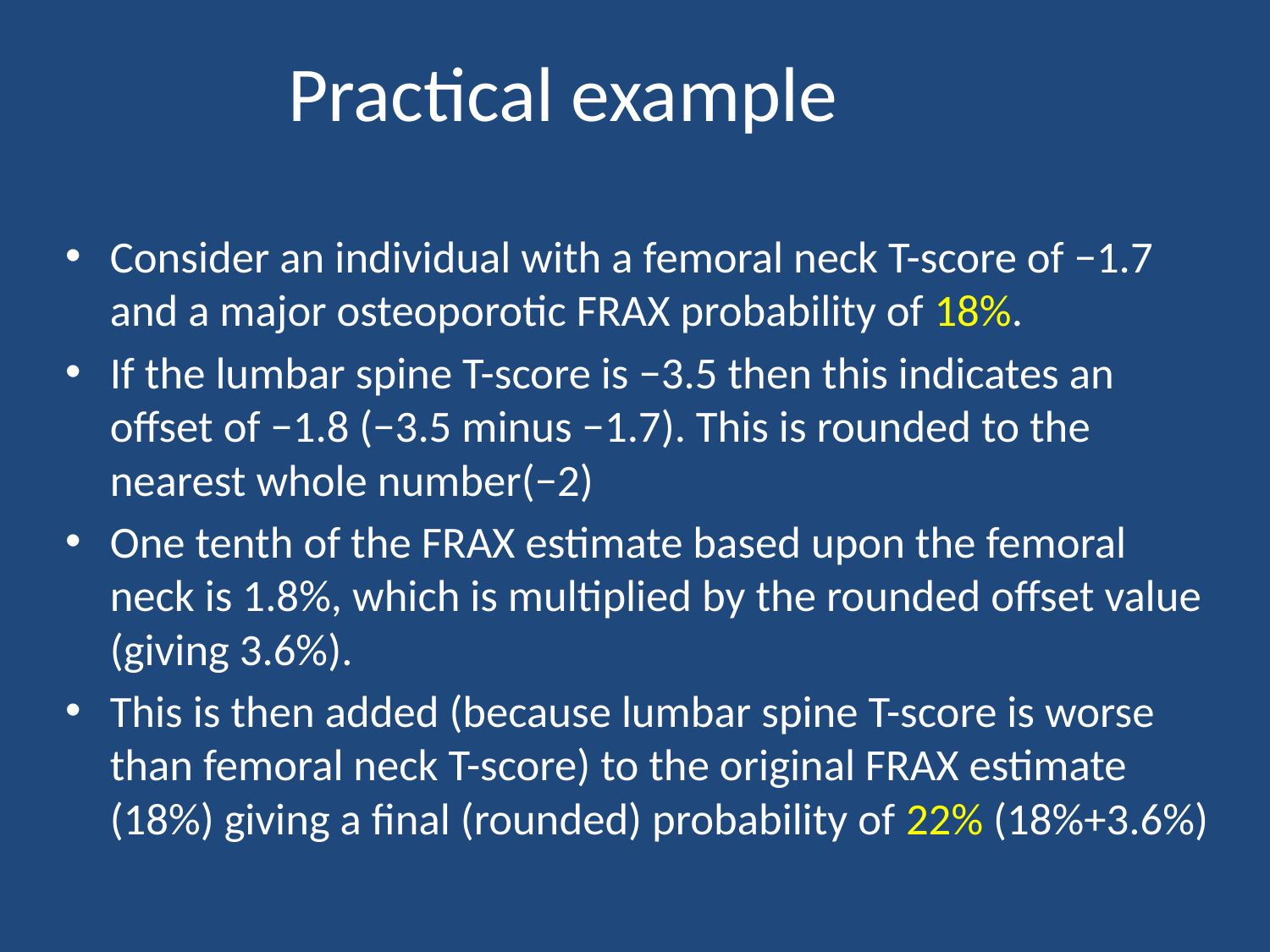

# Practical example
Consider an individual with a femoral neck T-score of −1.7 and a major osteoporotic FRAX probability of 18%.
If the lumbar spine T-score is −3.5 then this indicates an offset of −1.8 (−3.5 minus −1.7). This is rounded to the nearest whole number(−2)
One tenth of the FRAX estimate based upon the femoral neck is 1.8%, which is multiplied by the rounded offset value (giving 3.6%).
This is then added (because lumbar spine T-score is worse than femoral neck T-score) to the original FRAX estimate (18%) giving a final (rounded) probability of 22% (18%+3.6%)